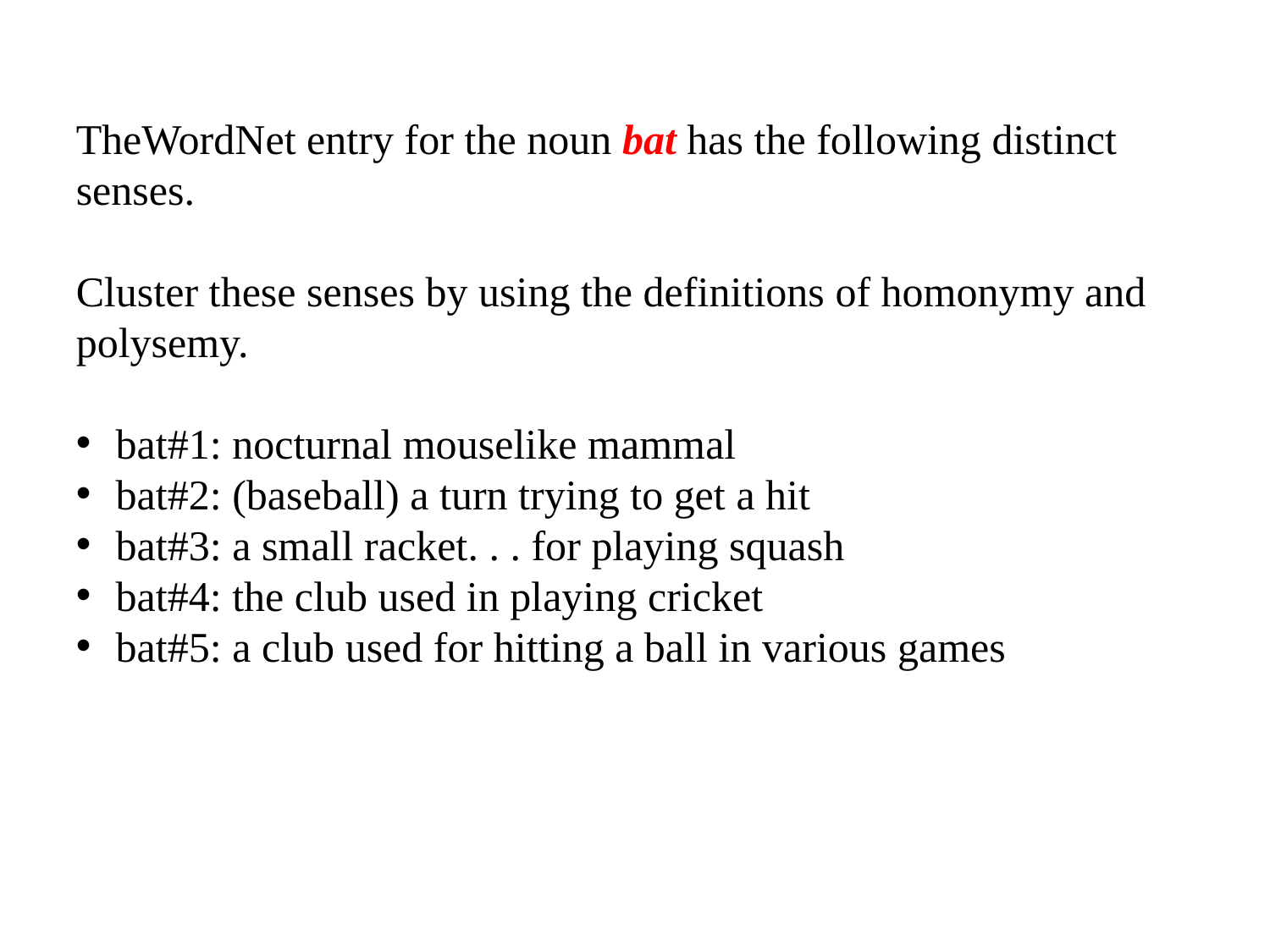

TheWordNet entry for the noun bat has the following distinct senses.

Cluster these senses by using the definitions of homonymy and polysemy.

bat#1: nocturnal mouselike mammal
bat#2: (baseball) a turn trying to get a hit
bat#3: a small racket. . . for playing squash
bat#4: the club used in playing cricket
bat#5: a club used for hitting a ball in various games